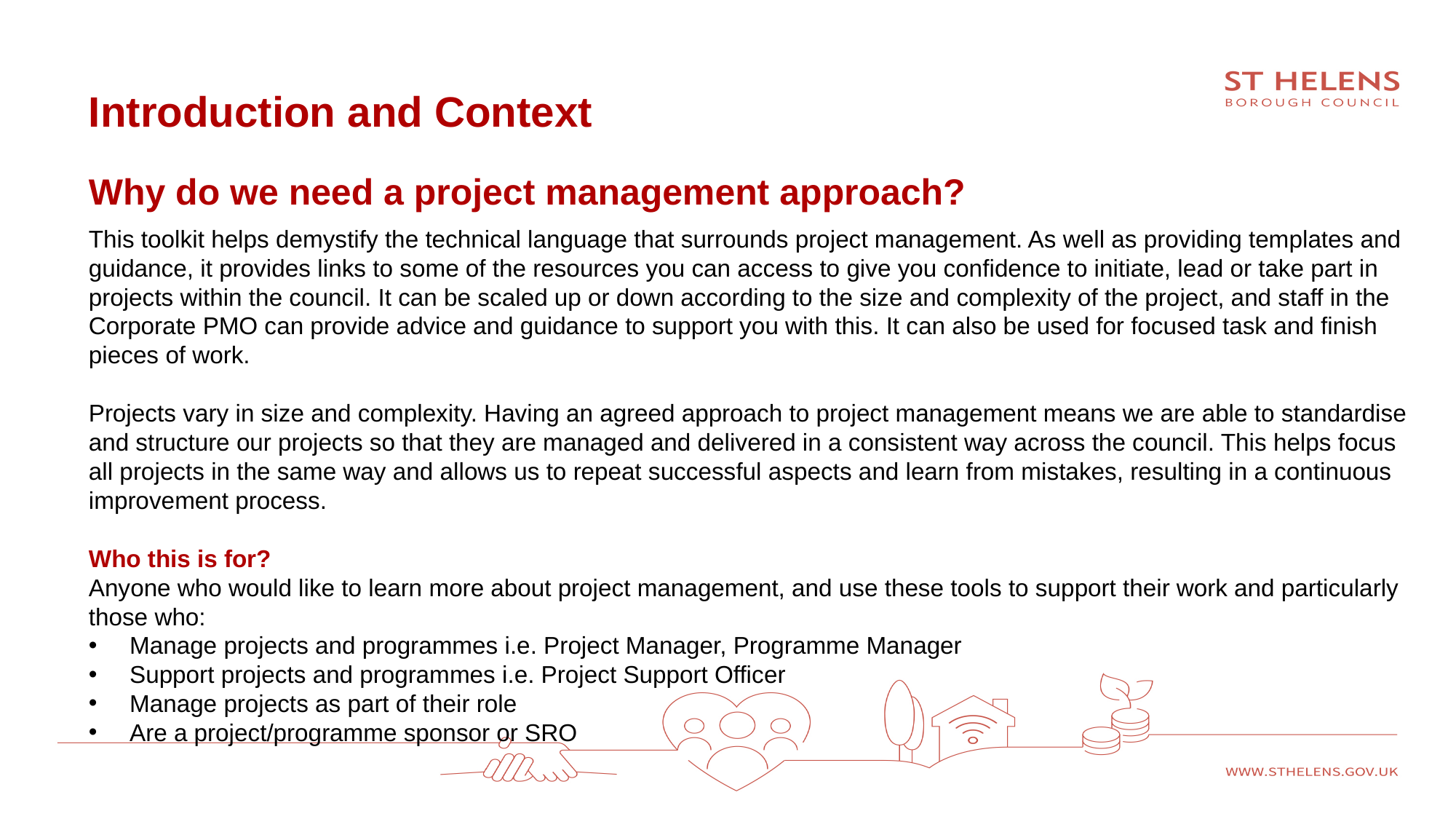

Introduction and Context
Why do we need a project management approach?
This toolkit helps demystify the technical language that surrounds project management. As well as providing templates and guidance, it provides links to some of the resources you can access to give you confidence to initiate, lead or take part in projects within the council. It can be scaled up or down according to the size and complexity of the project, and staff in the Corporate PMO can provide advice and guidance to support you with this. It can also be used for focused task and finish pieces of work.

Projects vary in size and complexity. Having an agreed approach to project management means we are able to standardise and structure our projects so that they are managed and delivered in a consistent way across the council. This helps focus all projects in the same way and allows us to repeat successful aspects and learn from mistakes, resulting in a continuous improvement process.

Who this is for?
Anyone who would like to learn more about project management, and use these tools to support their work and particularly those who:
Manage projects and programmes i.e. Project Manager, Programme Manager
Support projects and programmes i.e. Project Support Officer
Manage projects as part of their role
Are a project/programme sponsor or SRO